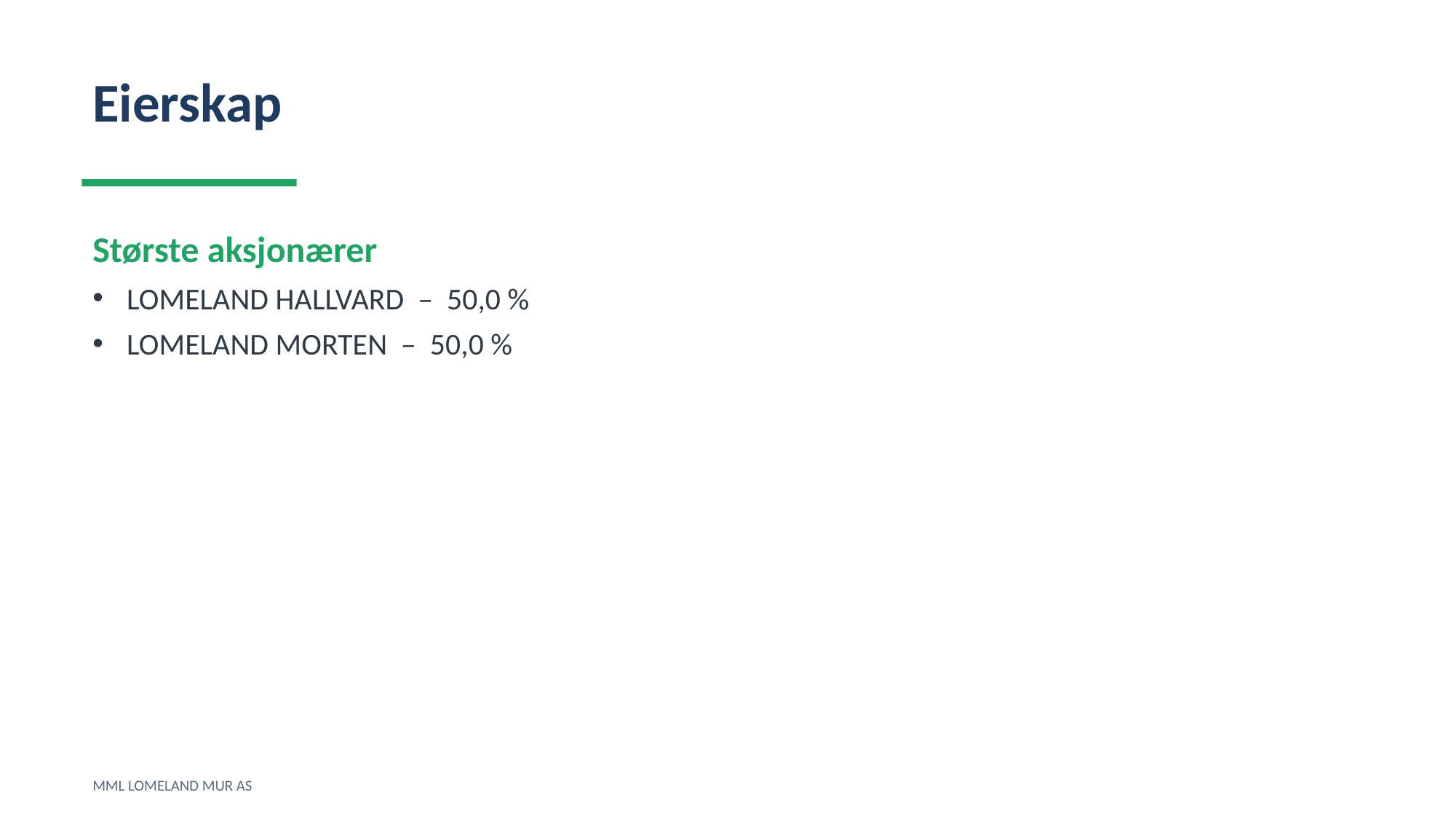

Eierskap

Største aksjonærer
LOMELAND HALLVARD  –  50,0 %
LOMELAND MORTEN  –  50,0 %
MML LOMELAND MUR AS